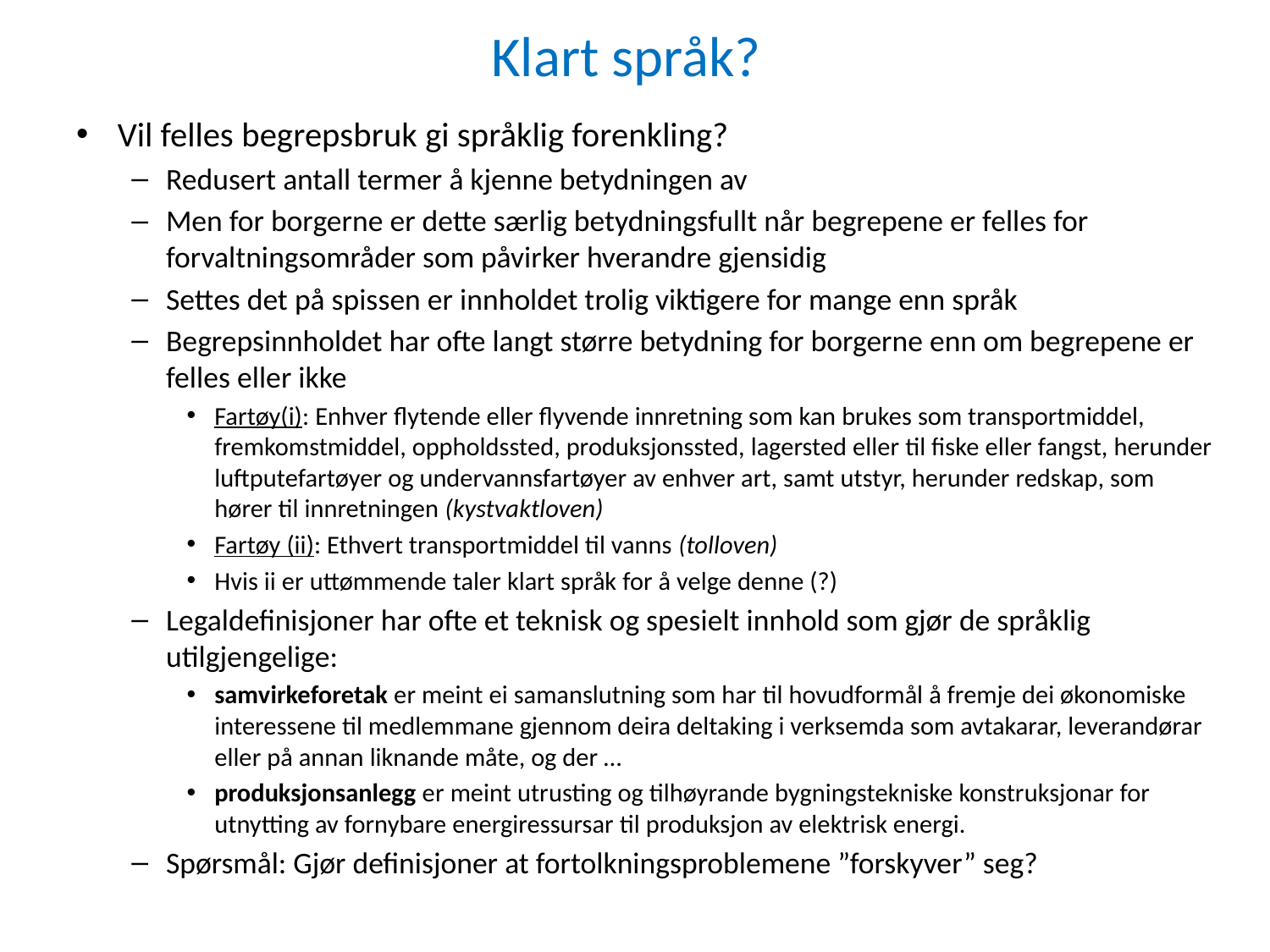

# Klart språk?
Vil felles begrepsbruk gi språklig forenkling?
Redusert antall termer å kjenne betydningen av
Men for borgerne er dette særlig betydningsfullt når begrepene er felles for forvaltningsområder som påvirker hverandre gjensidig
Settes det på spissen er innholdet trolig viktigere for mange enn språk
Begrepsinnholdet har ofte langt større betydning for borgerne enn om begrepene er felles eller ikke
Fartøy(i): Enhver flytende eller flyvende innretning som kan brukes som transportmiddel, fremkomstmiddel, oppholdssted, produksjonssted, lagersted eller til fiske eller fangst, herunder luftputefartøyer og undervannsfartøyer av enhver art, samt utstyr, herunder redskap, som hører til innretningen (kystvaktloven)
Fartøy (ii): Ethvert transportmiddel til vanns (tolloven)
Hvis ii er uttømmende taler klart språk for å velge denne (?)
Legaldefinisjoner har ofte et teknisk og spesielt innhold som gjør de språklig utilgjengelige:
samvirkeforetak er meint ei samanslutning som har til hovudformål å fremje dei økonomiske interessene til medlemmane gjennom deira deltaking i verksemda som avtakarar, leverandørar eller på annan liknande måte, og der …
produksjonsanlegg er meint utrusting og tilhøyrande bygningstekniske konstruksjonar for utnytting av fornybare energiressursar til produksjon av elektrisk energi.
Spørsmål: Gjør definisjoner at fortolkningsproblemene ”forskyver” seg?